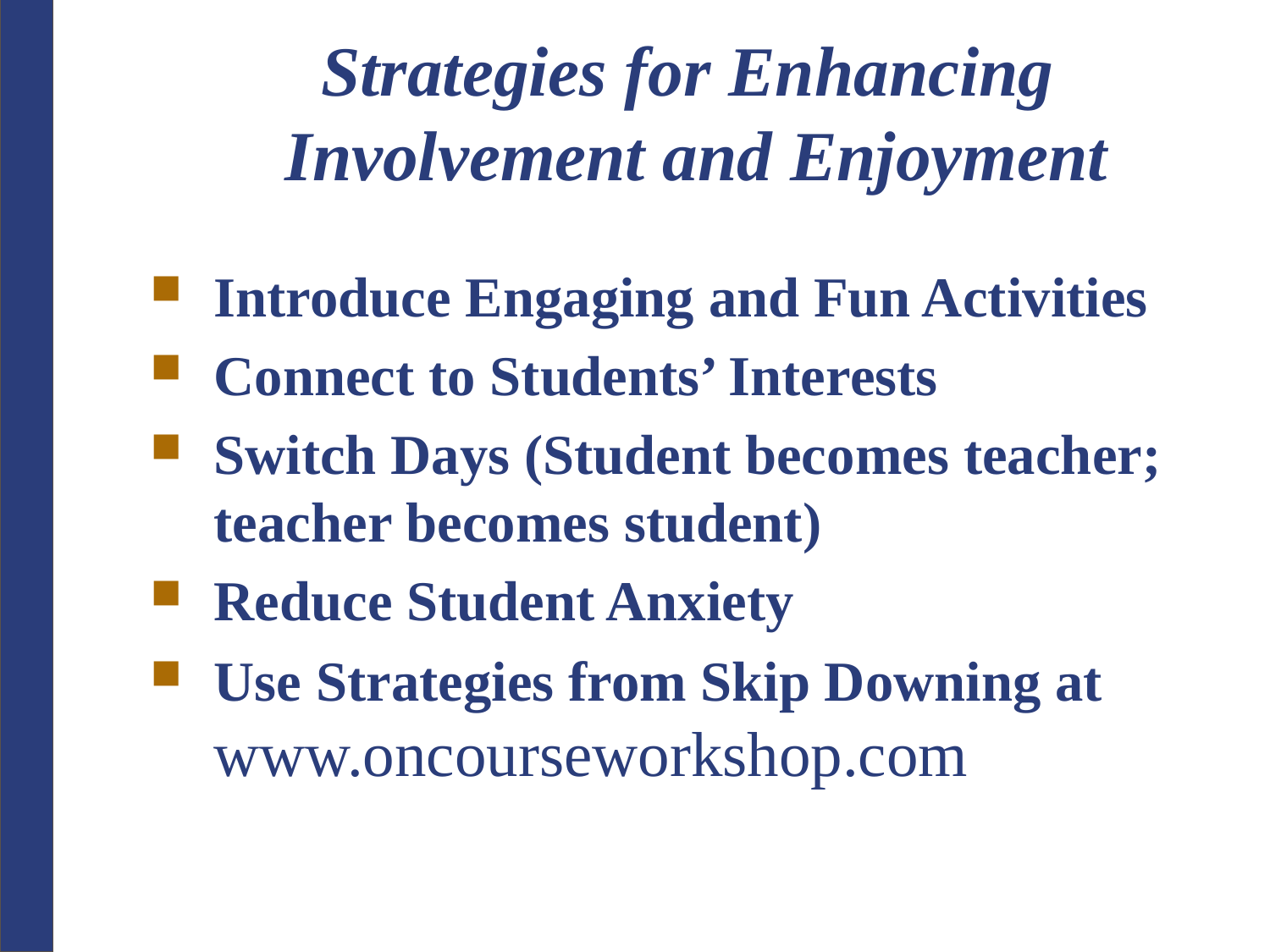

# Strategies for Enhancing Involvement and Enjoyment
Introduce Engaging and Fun Activities
Connect to Students’ Interests
Switch Days (Student becomes teacher; teacher becomes student)
Reduce Student Anxiety
Use Strategies from Skip Downing at www.oncourseworkshop.com